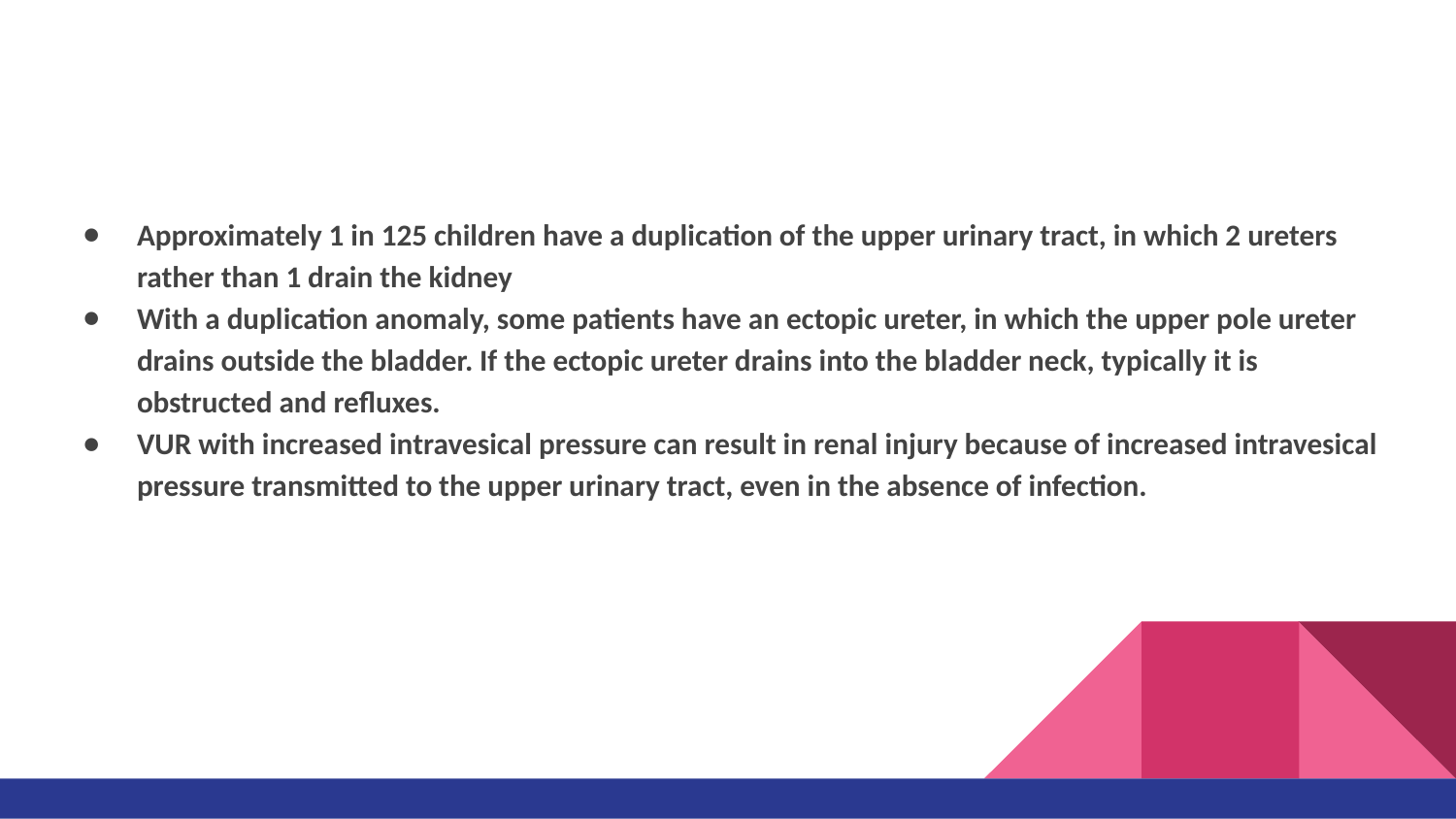

#
Approximately 1 in 125 children have a duplication of the upper urinary tract, in which 2 ureters rather than 1 drain the kidney
With a duplication anomaly, some patients have an ectopic ureter, in which the upper pole ureter drains outside the bladder. If the ectopic ureter drains into the bladder neck, typically it is obstructed and refluxes.
VUR with increased intravesical pressure can result in renal injury because of increased intravesical pressure transmitted to the upper urinary tract, even in the absence of infection.